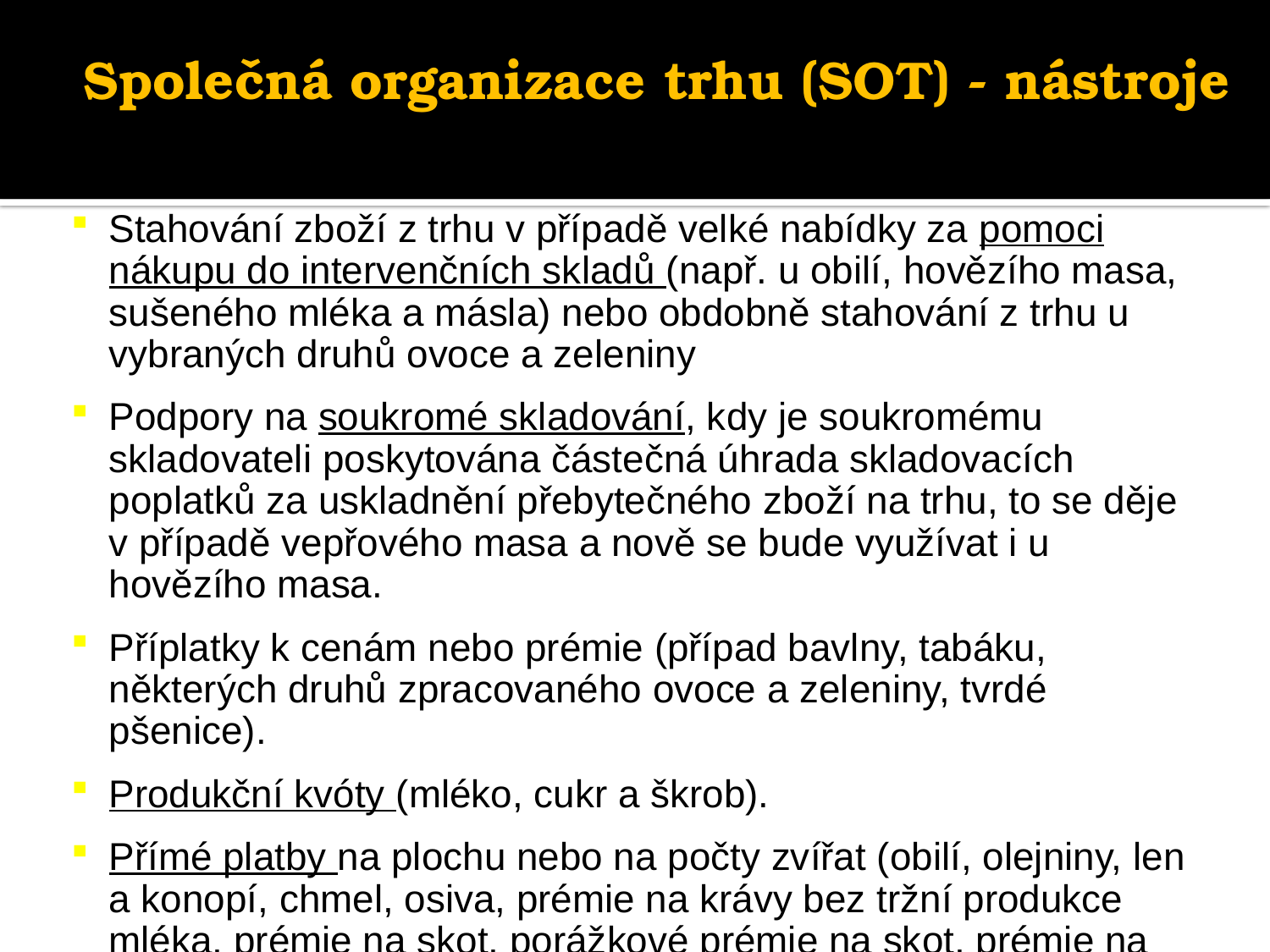

# Společná organizace trhu (SOT) - nástroje
Stahování zboží z trhu v případě velké nabídky za pomoci nákupu do intervenčních skladů (např. u obilí, hovězího masa, sušeného mléka a másla) nebo obdobně stahování z trhu u vybraných druhů ovoce a zeleniny
Podpory na soukromé skladování, kdy je soukromému skladovateli poskytována částečná úhrada skladovacích poplatků za uskladnění přebytečného zboží na trhu, to se děje v případě vepřového masa a nově se bude využívat i u hovězího masa.
Příplatky k cenám nebo prémie (případ bavlny, tabáku, některých druhů zpracovaného ovoce a zeleniny, tvrdé pšenice).
Produkční kvóty (mléko, cukr a škrob).
Přímé platby na plochu nebo na počty zvířat (obilí, olejniny, len a konopí, chmel, osiva, prémie na krávy bez tržní produkce mléka, prémie na skot, porážkové prémie na skot, prémie na bahnice, podpory na sušenou píci).